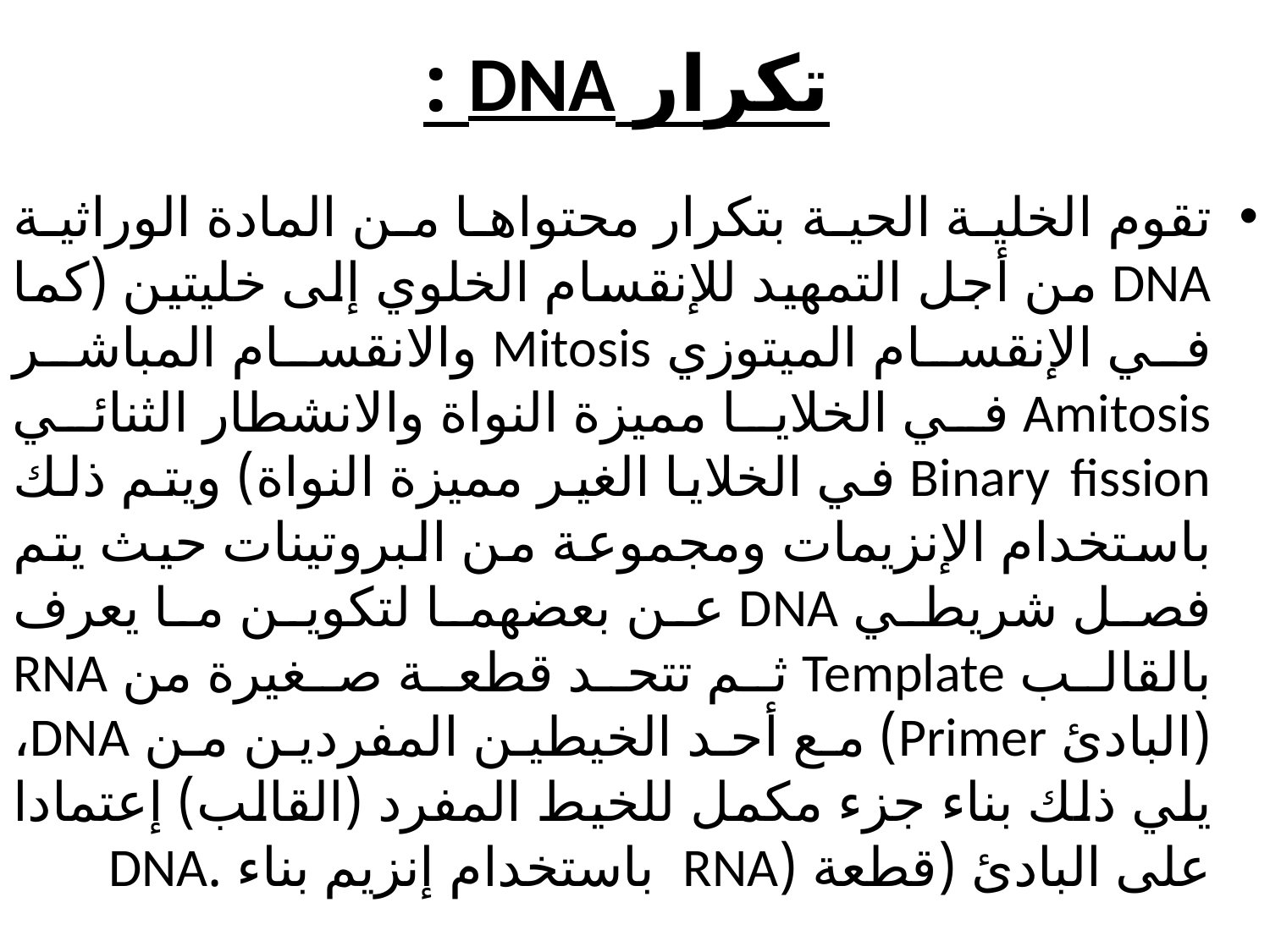

# تكرار DNA :
تقوم الخلية الحية بتكرار محتواها من المادة الوراثية DNA من أجل التمهيد للإنقسام الخلوي إلى خليتين (كما في الإنقسام الميتوزي Mitosis والانقسام المباشر Amitosis في الخلايا مميزة النواة والانشطار الثنائي Binary fission في الخلايا الغير مميزة النواة) ويتم ذلك باستخدام الإنزيمات ومجموعة من البروتينات حيث يتم فصل شريطي DNA عن بعضهما لتكوين ما يعرف بالقالب Template ثم تتحد قطعة صغيرة من RNA (البادئ Primer) مع أحد الخيطين المفردين من DNA، يلي ذلك بناء جزء مكمل للخيط المفرد (القالب) إعتمادا على البادئ (قطعة (RNA  باستخدام إنزيم بناء .DNA